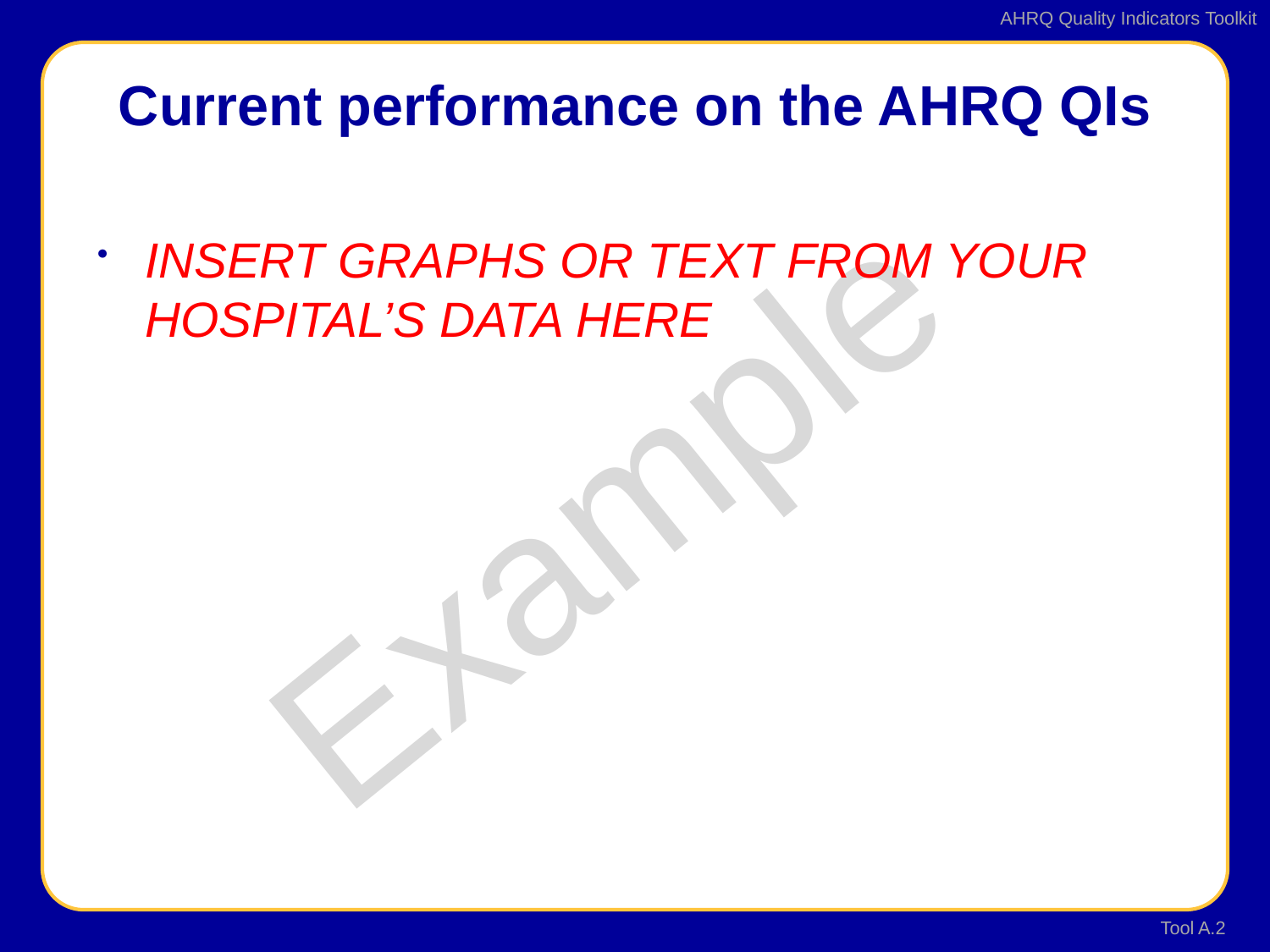

INSERT GRAPHS OR TEXT FROM YOUR HOSPITAL’S DATA HERE
# Current performance on the AHRQ QIs
Example